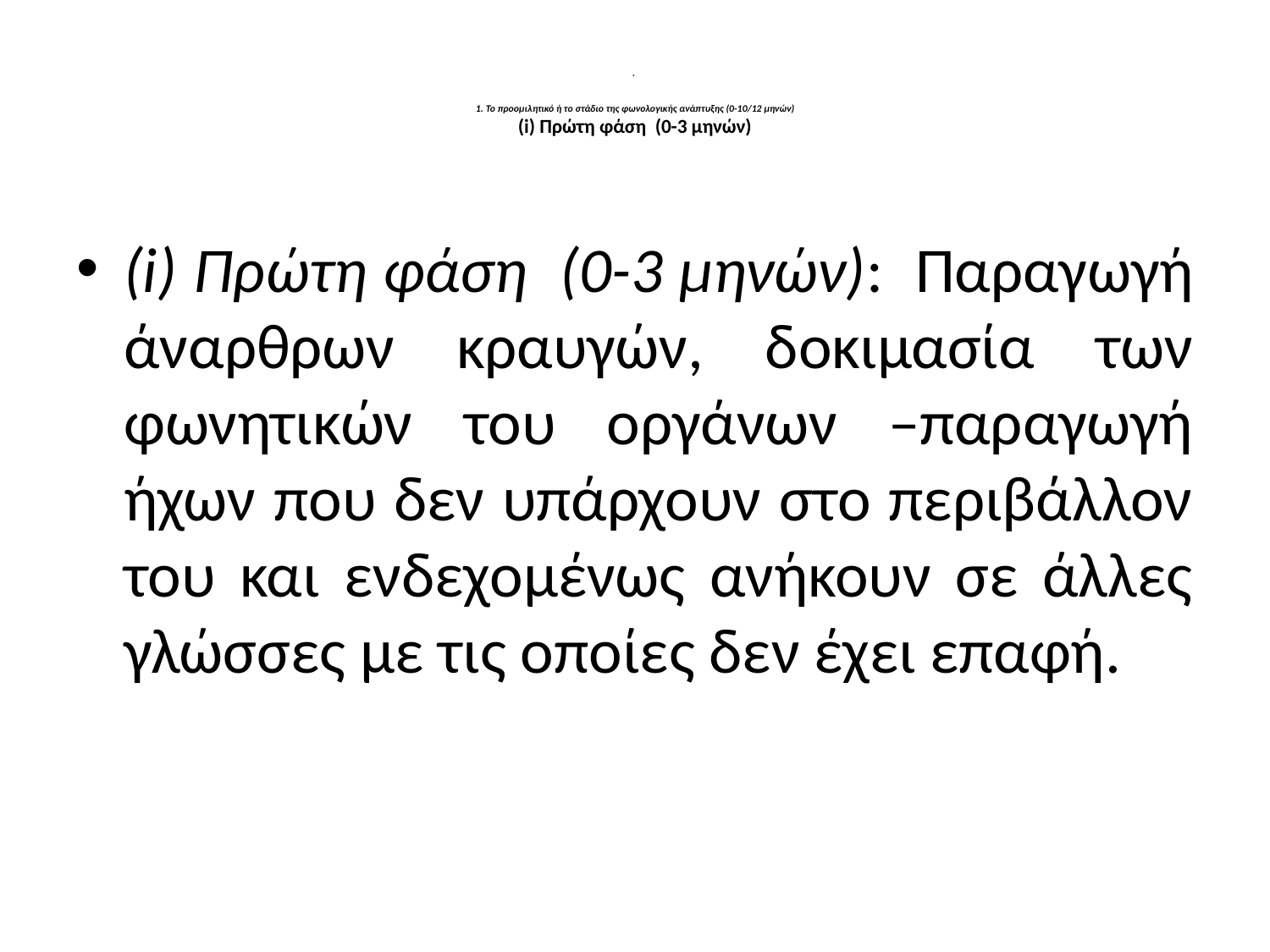

# . 1. Το προομιλητικό ή το στάδιο της φωνολογικής ανάπτυξης (0-10/12 μηνών) (i) Πρώτη φάση  (0-3 μηνών)
(i) Πρώτη φάση  (0-3 μηνών):  Παραγωγή άναρθρων κραυγών, δοκιμασία των φωνητικών του οργάνων –παραγωγή ήχων που δεν υπάρχουν στο περιβάλλον του και ενδεχομένως ανήκουν σε άλλες γλώσσες με τις οποίες δεν έχει επαφή.